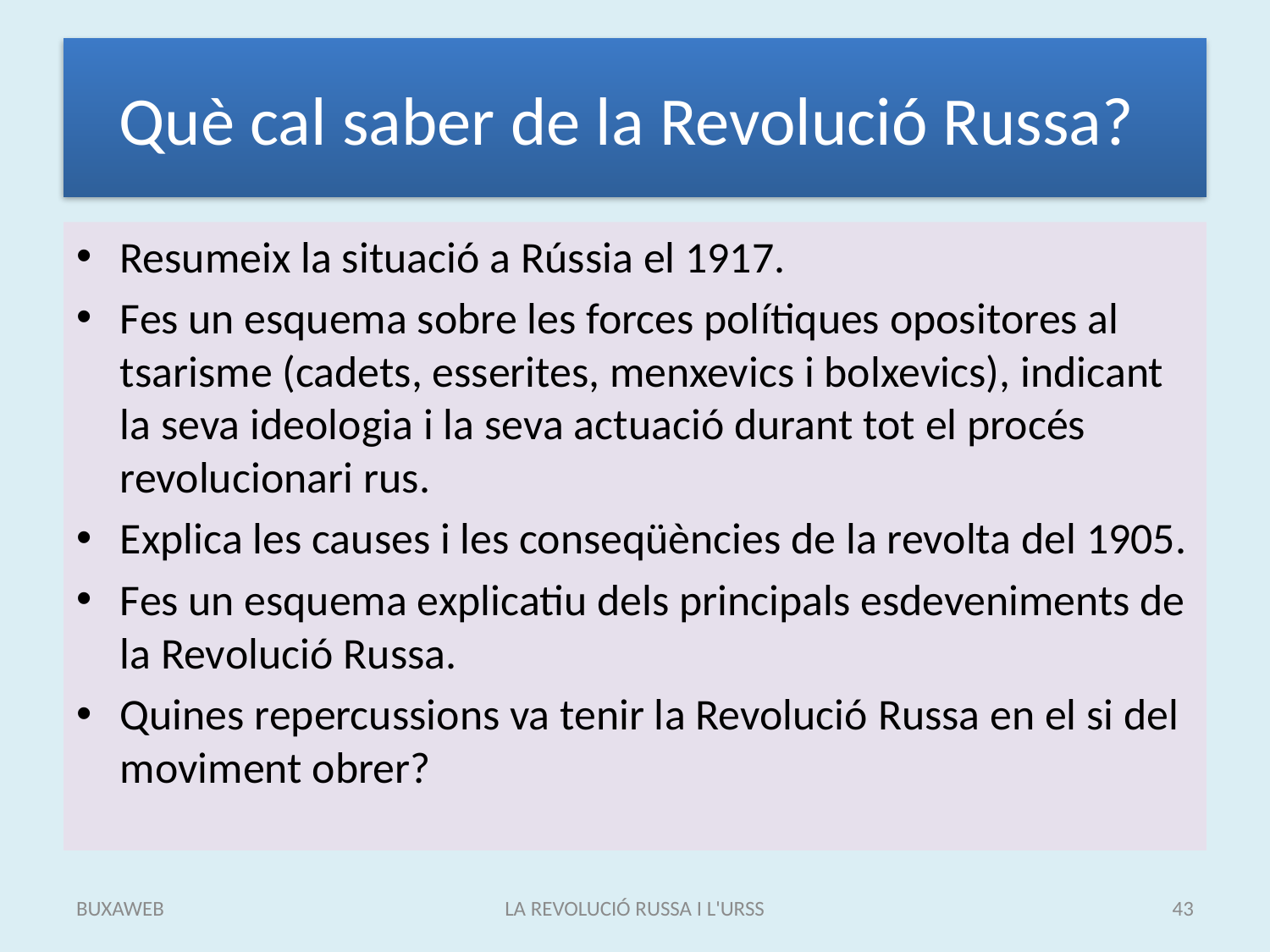

# Què cal saber de la Revolució Russa?
Resumeix la situació a Rússia el 1917.
Fes un esquema sobre les forces polítiques opositores al tsarisme (cadets, esserites, menxevics i bolxevics), indicant la seva ideologia i la seva actuació durant tot el procés revolucionari rus.
Explica les causes i les conseqüències de la revolta del 1905.
Fes un esquema explicatiu dels principals esdeveniments de la Revolució Russa.
Quines repercussions va tenir la Revolució Russa en el si del moviment obrer?
BUXAWEB
LA REVOLUCIÓ RUSSA I L'URSS
43